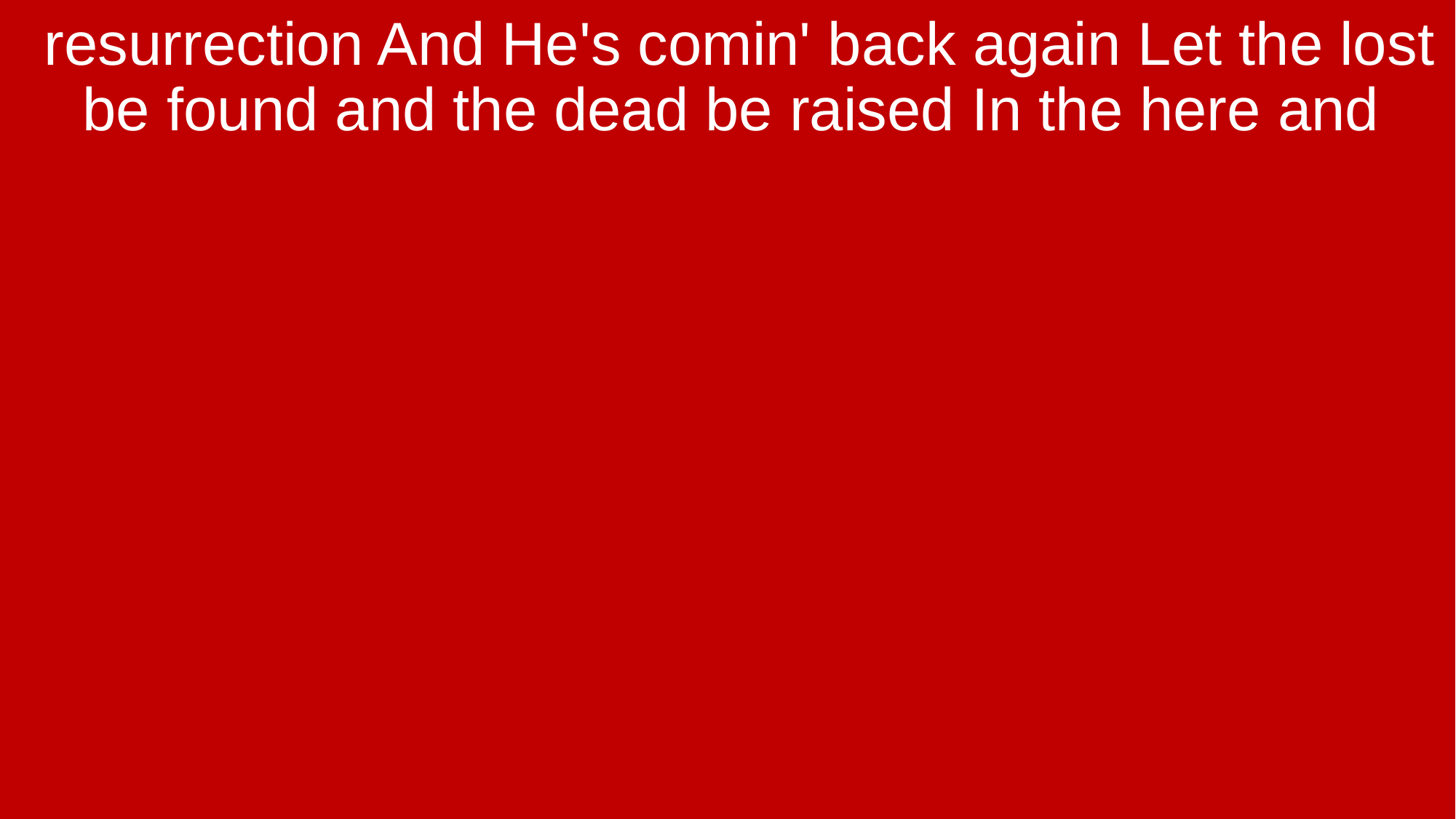

resurrection And He's comin' back again Let the lost be found and the dead be raised In the here and